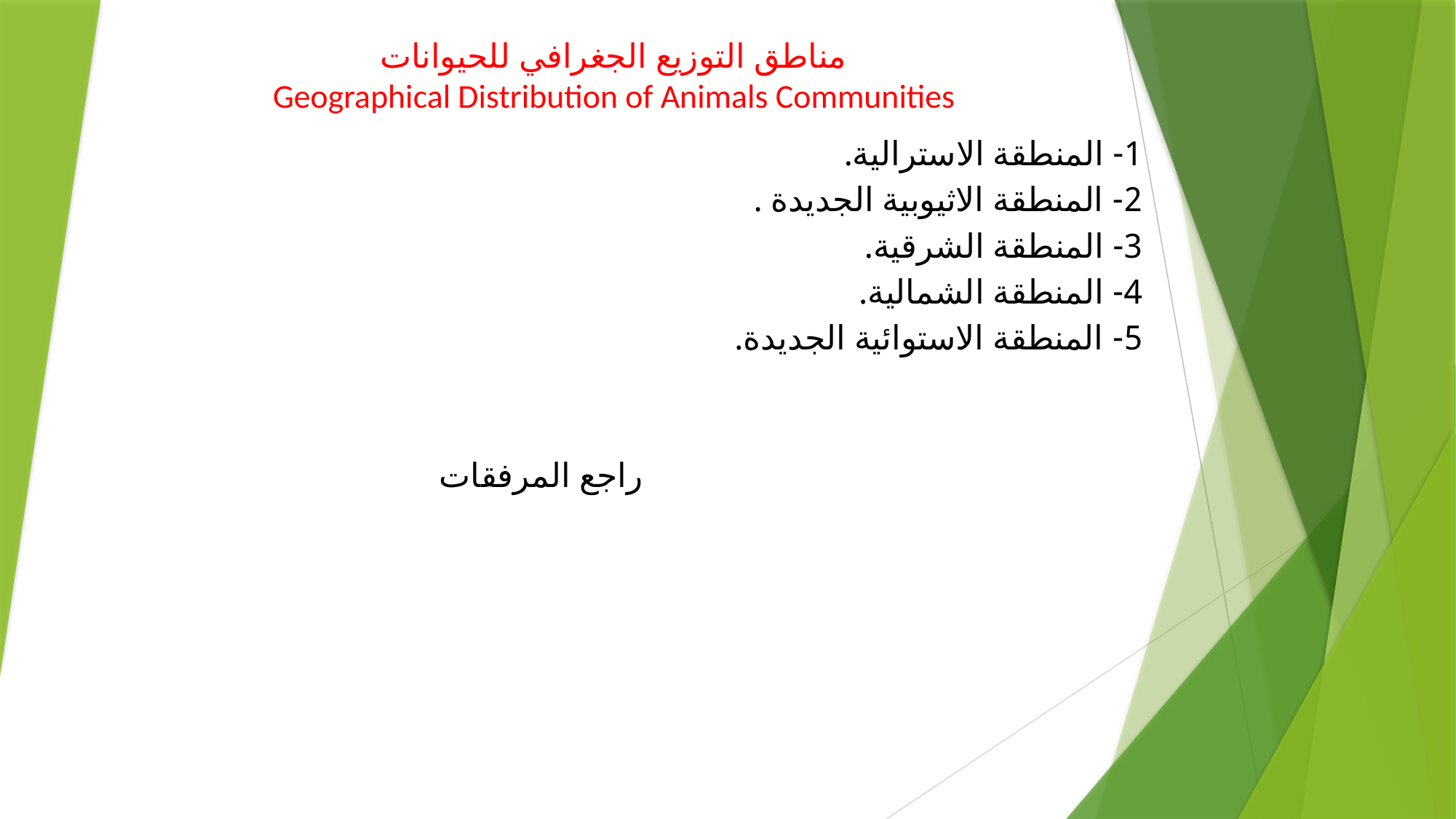

مناطق التوزيع الجغرافي للحيوانات
 Geographical Distribution of Animals Communities
1- المنطقة الاسترالية.
2- المنطقة الاثيوبية الجديدة .
3- المنطقة الشرقية.
4- المنطقة الشمالية.
5- المنطقة الاستوائية الجديدة.

راجع المرفقات